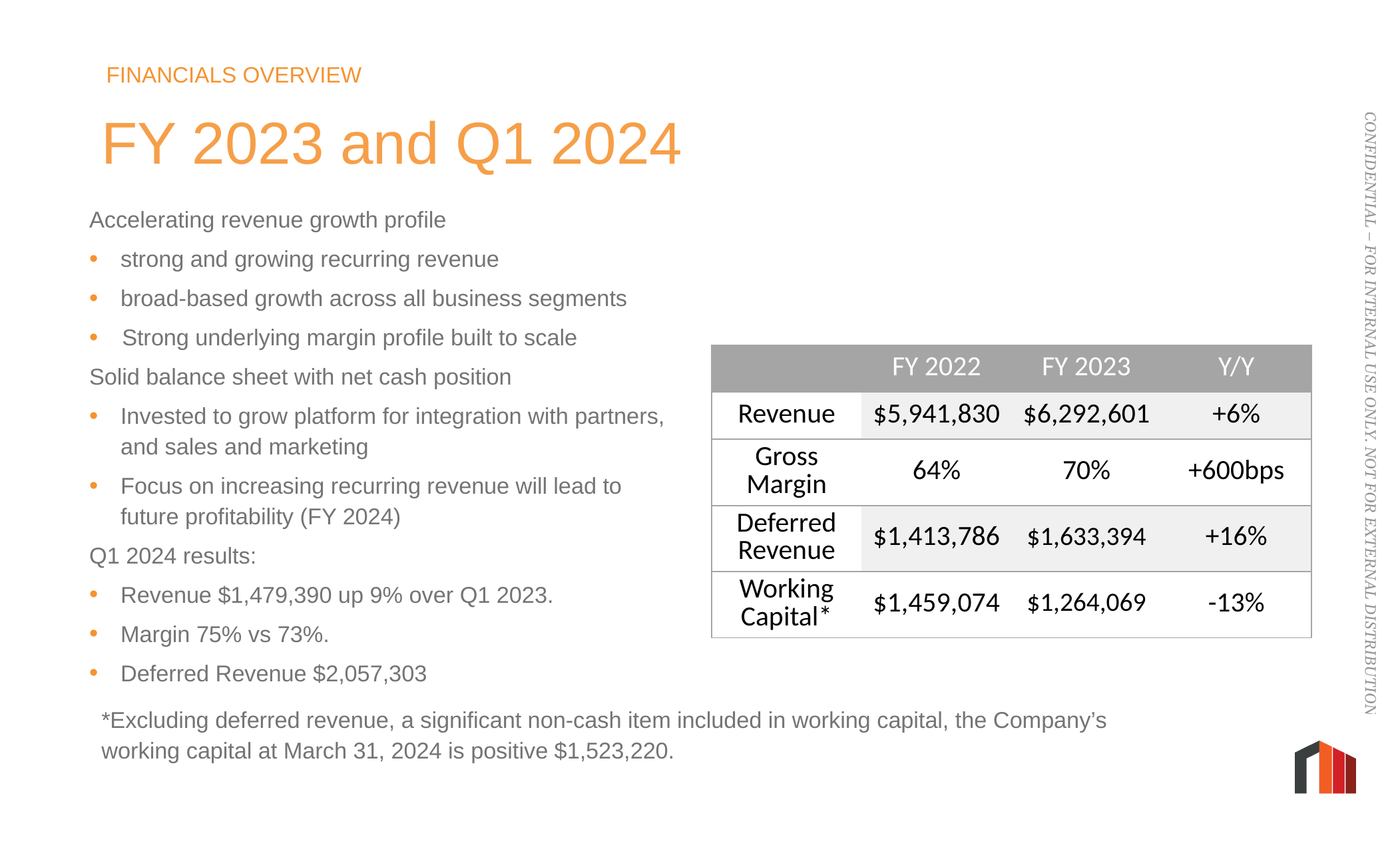

FINANCIALS OVERVIEW
# FY 2023 and Q1 2024
Accelerating revenue growth profile
strong and growing recurring revenue
broad-based growth across all business segments
Strong underlying margin profile built to scale
Solid balance sheet with net cash position
Invested to grow platform for integration with partners, and sales and marketing
Focus on increasing recurring revenue will lead to future profitability (FY 2024)
Q1 2024 results:
Revenue $1,479,390 up 9% over Q1 2023.
Margin 75% vs 73%.
Deferred Revenue $2,057,303

|  | FY 2022 | FY 2023 | Y/Y |
| --- | --- | --- | --- |
| Revenue | $5,941,830 | $6,292,601 | +6% |
| Gross Margin | 64% | 70% | +600bps |
| Deferred Revenue | $1,413,786 | $1,633,394 | +16% |
| Working Capital\* | $1,459,074 | $1,264,069 | -13% |

*Excluding deferred revenue, a significant non-cash item included in working capital, the Company’s working capital at March 31, 2024 is positive $1,523,220.